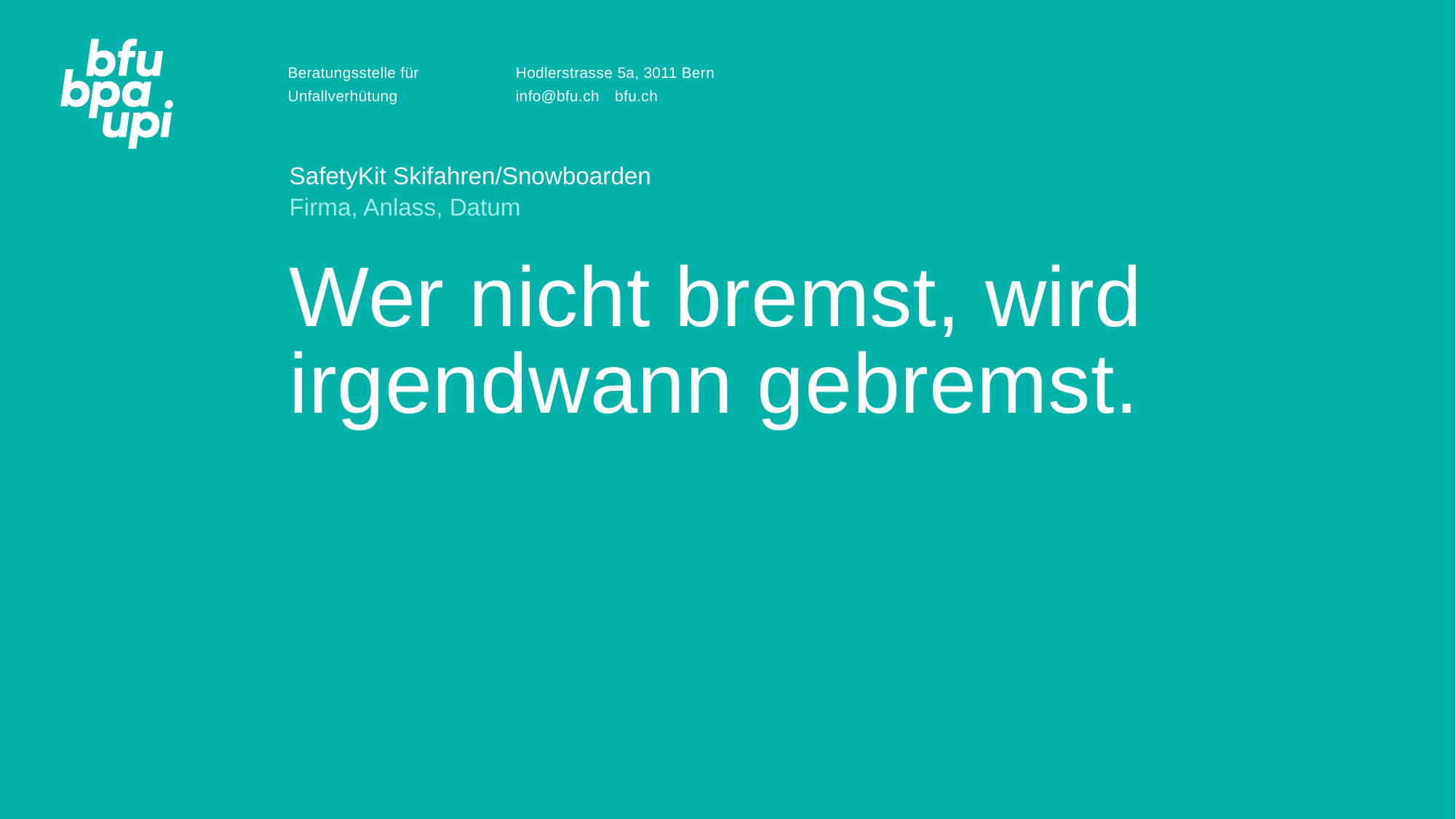

SafetyKit Skifahren/Snowboarden
Firma, Anlass, Datum
# Wer nicht bremst, wird irgendwann gebremst.